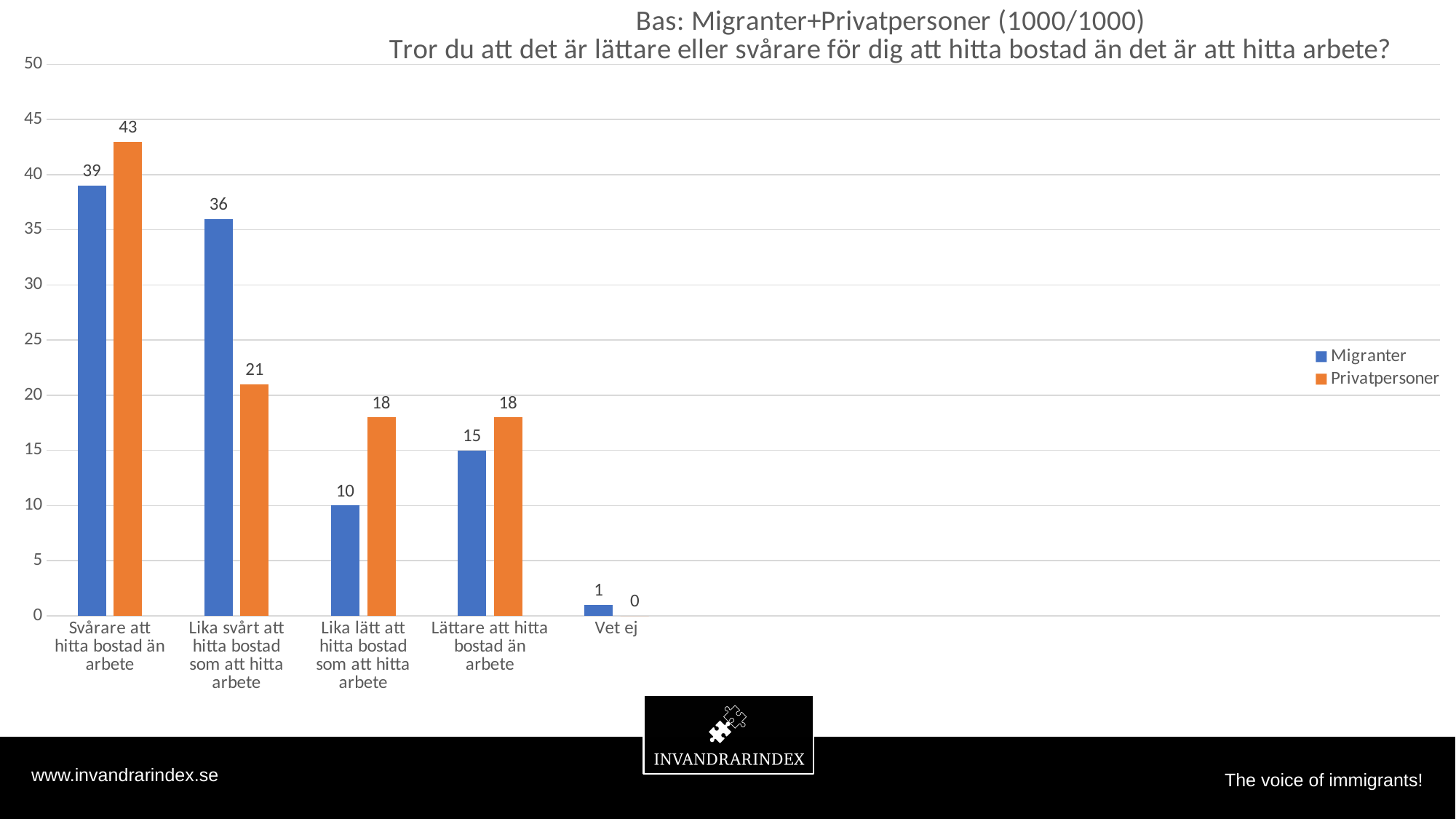

### Chart: Bas: Migranter+Privatpersoner (1000/1000)
Tror du att det är lättare eller svårare för dig att hitta bostad än det är att hitta arbete?

| Category | Migranter | Privatpersoner |
|---|---|---|
| Svårare att hitta bostad än arbete | 39.0 | 43.0 |
| Lika svårt att hitta bostad som att hitta arbete | 36.0 | 21.0 |
| Lika lätt att hitta bostad som att hitta arbete | 10.0 | 18.0 |
| Lättare att hitta bostad än arbete | 15.0 | 18.0 |
| Vet ej | 1.0 | 0.0 |